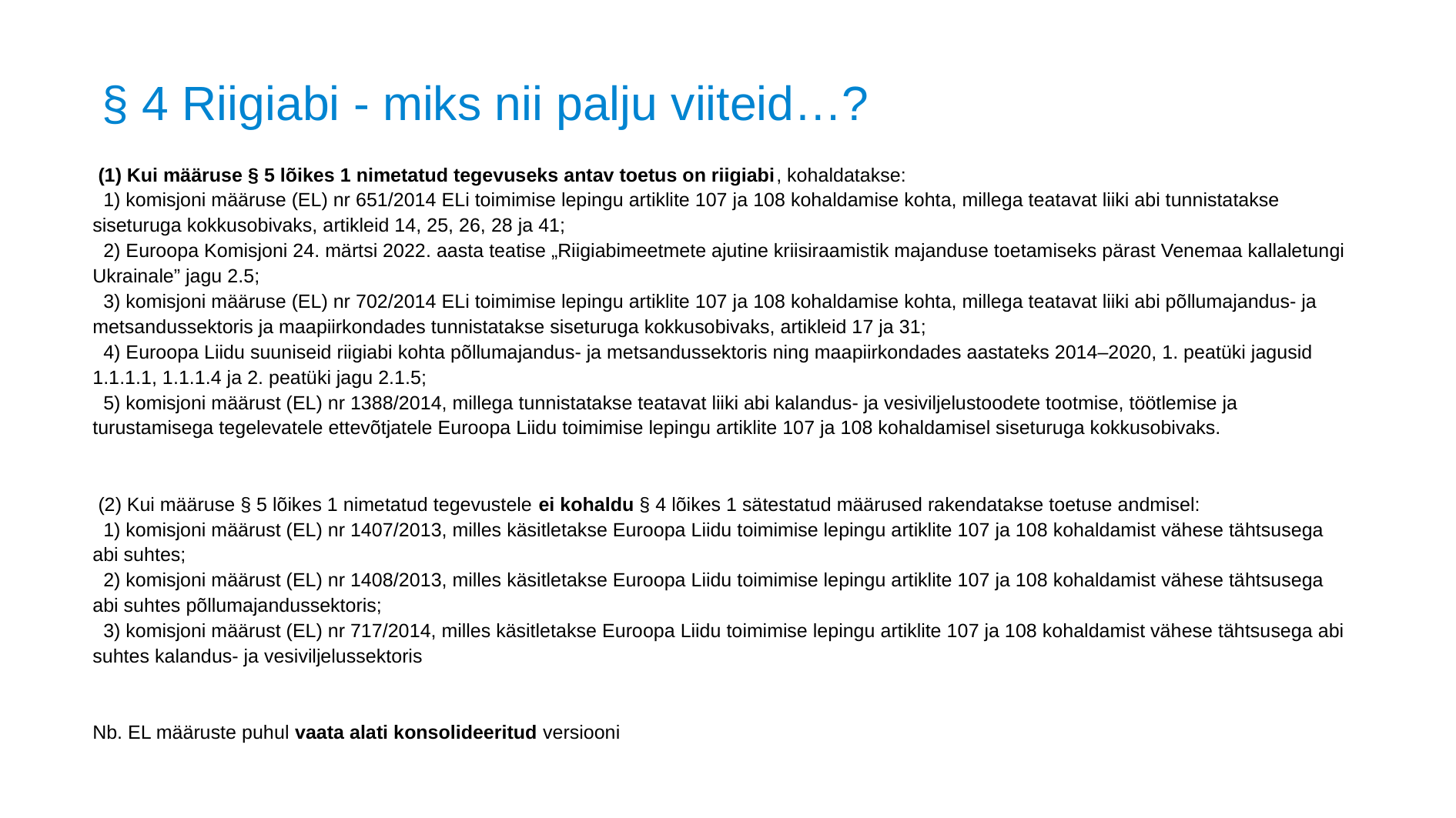

# § 4 Riigiabi - miks nii palju viiteid…?
 (1) Kui määruse § 5 lõikes 1 nimetatud tegevuseks antav toetus on riigiabi, kohaldatakse:
  1) komisjoni määruse (EL) nr 651/2014 ELi toimimise lepingu artiklite 107 ja 108 kohaldamise kohta, millega teatavat liiki abi tunnistatakse siseturuga kokkusobivaks, artikleid 14, 25, 26, 28 ja 41;
  2) Euroopa Komisjoni 24. märtsi 2022. aasta teatise „Riigiabimeetmete ajutine kriisiraamistik majanduse toetamiseks pärast Venemaa kallaletungi Ukrainale” jagu 2.5;
  3) komisjoni määruse (EL) nr 702/2014 ELi toimimise lepingu artiklite 107 ja 108 kohaldamise kohta, millega teatavat liiki abi põllumajandus- ja metsandussektoris ja maapiirkondades tunnistatakse siseturuga kokkusobivaks, artikleid 17 ja 31;
  4) Euroopa Liidu suuniseid riigiabi kohta põllumajandus- ja metsandussektoris ning maapiirkondades aastateks 2014–2020, 1. peatüki jagusid 1.1.1.1, 1.1.1.4 ja 2. peatüki jagu 2.1.5;
  5) komisjoni määrust (EL) nr 1388/2014, millega tunnistatakse teatavat liiki abi kalandus- ja vesiviljelustoodete tootmise, töötlemise ja turustamisega tegelevatele ettevõtjatele Euroopa Liidu toimimise lepingu artiklite 107 ja 108 kohaldamisel siseturuga kokkusobivaks.

 (2) Kui määruse § 5 lõikes 1 nimetatud tegevustele ei kohaldu § 4 lõikes 1 sätestatud määrused rakendatakse toetuse andmisel:
  1) komisjoni määrust (EL) nr 1407/2013, milles käsitletakse Euroopa Liidu toimimise lepingu artiklite 107 ja 108 kohaldamist vähese tähtsusega abi suhtes;
  2) komisjoni määrust (EL) nr 1408/2013, milles käsitletakse Euroopa Liidu toimimise lepingu artiklite 107 ja 108 kohaldamist vähese tähtsusega abi suhtes põllumajandussektoris;
  3) komisjoni määrust (EL) nr 717/2014, milles käsitletakse Euroopa Liidu toimimise lepingu artiklite 107 ja 108 kohaldamist vähese tähtsusega abi suhtes kalandus- ja vesiviljelussektoris

Nb. EL määruste puhul vaata alati konsolideeritud versiooni